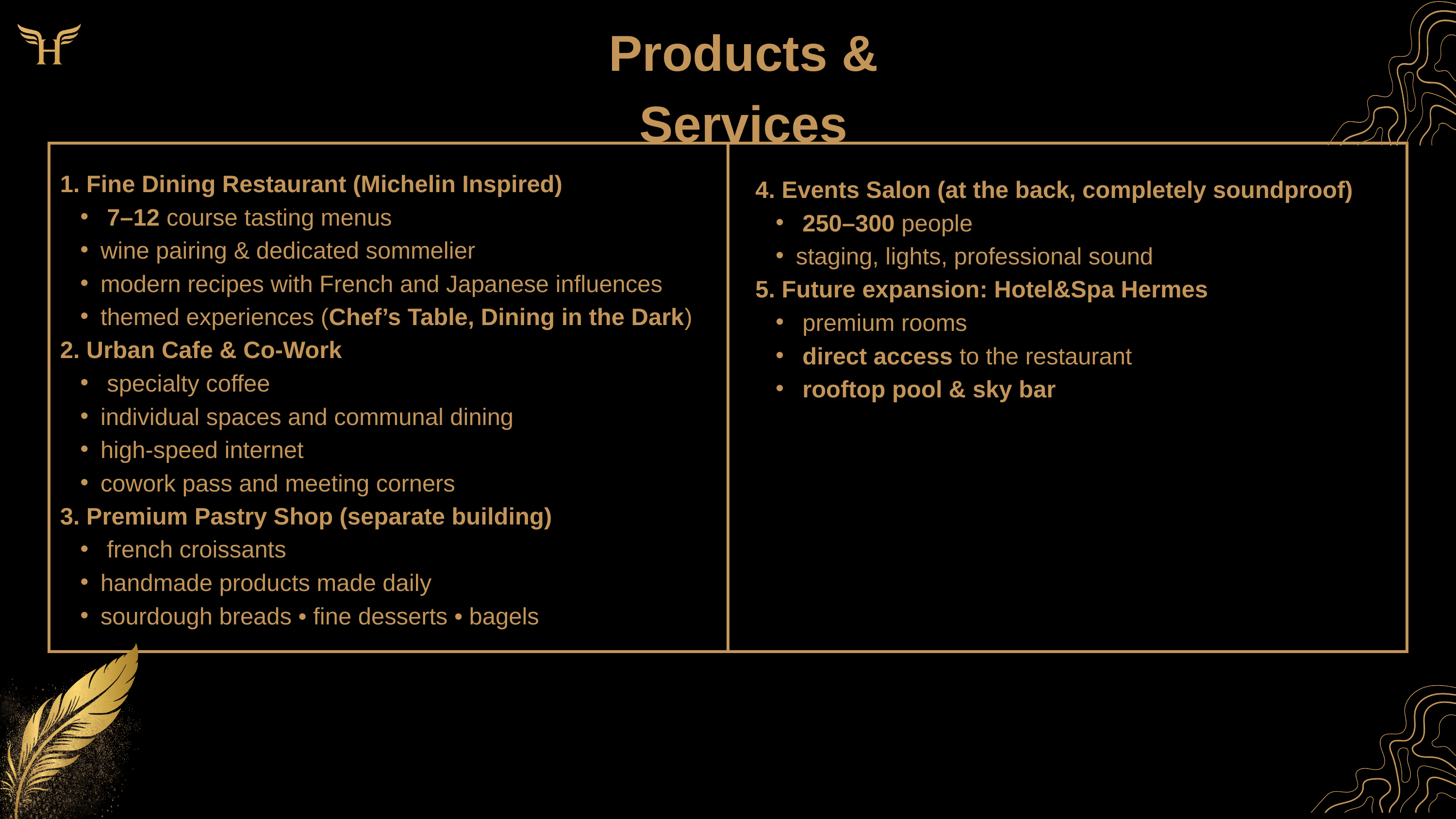

Products & Services

1. Fine Dining Restaurant (Michelin Inspired)
 7–12 course tasting menus
wine pairing & dedicated sommelier
modern recipes with French and Japanese influences
themed experiences (Chef’s Table, Dining in the Dark)
2. Urban Cafe & Co-Work
 specialty coffee
individual spaces and communal dining
high-speed internet
cowork pass and meeting corners
3. Premium Pastry Shop (separate building)
 french croissants
handmade products made daily
sourdough breads • fine desserts • bagels

4. Events Salon (at the back, completely soundproof)
 250–300 people
staging, lights, professional sound
5. Future expansion: Hotel&Spa Hermes
 premium rooms
 direct access to the restaurant
 rooftop pool & sky bar